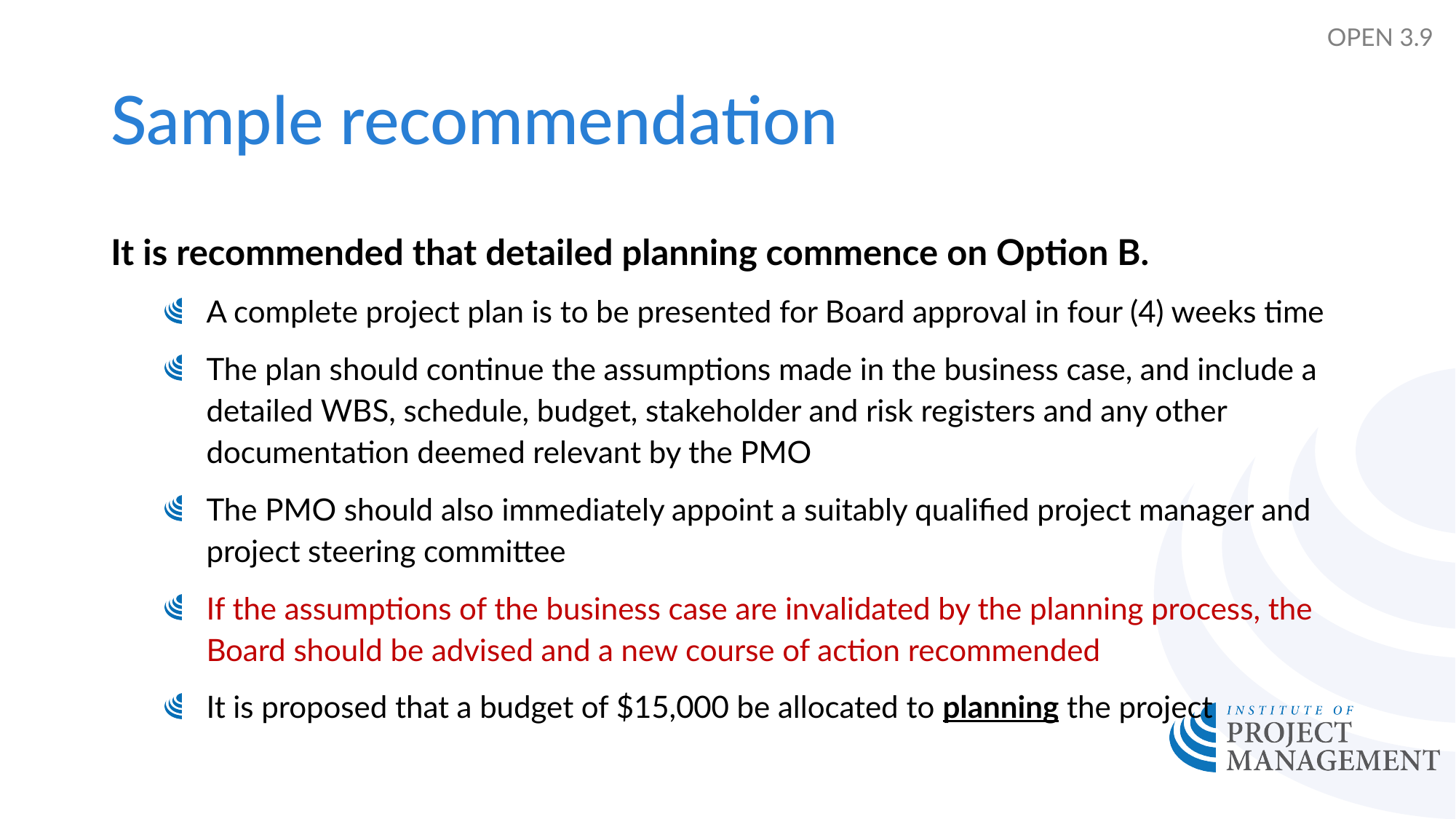

OPEN 3.9
# Sample recommendation
It is recommended that detailed planning commence on Option B.
A complete project plan is to be presented for Board approval in four (4) weeks time
The plan should continue the assumptions made in the business case, and include a detailed WBS, schedule, budget, stakeholder and risk registers and any other documentation deemed relevant by the PMO
The PMO should also immediately appoint a suitably qualified project manager and project steering committee
If the assumptions of the business case are invalidated by the planning process, the Board should be advised and a new course of action recommended
It is proposed that a budget of $15,000 be allocated to planning the project